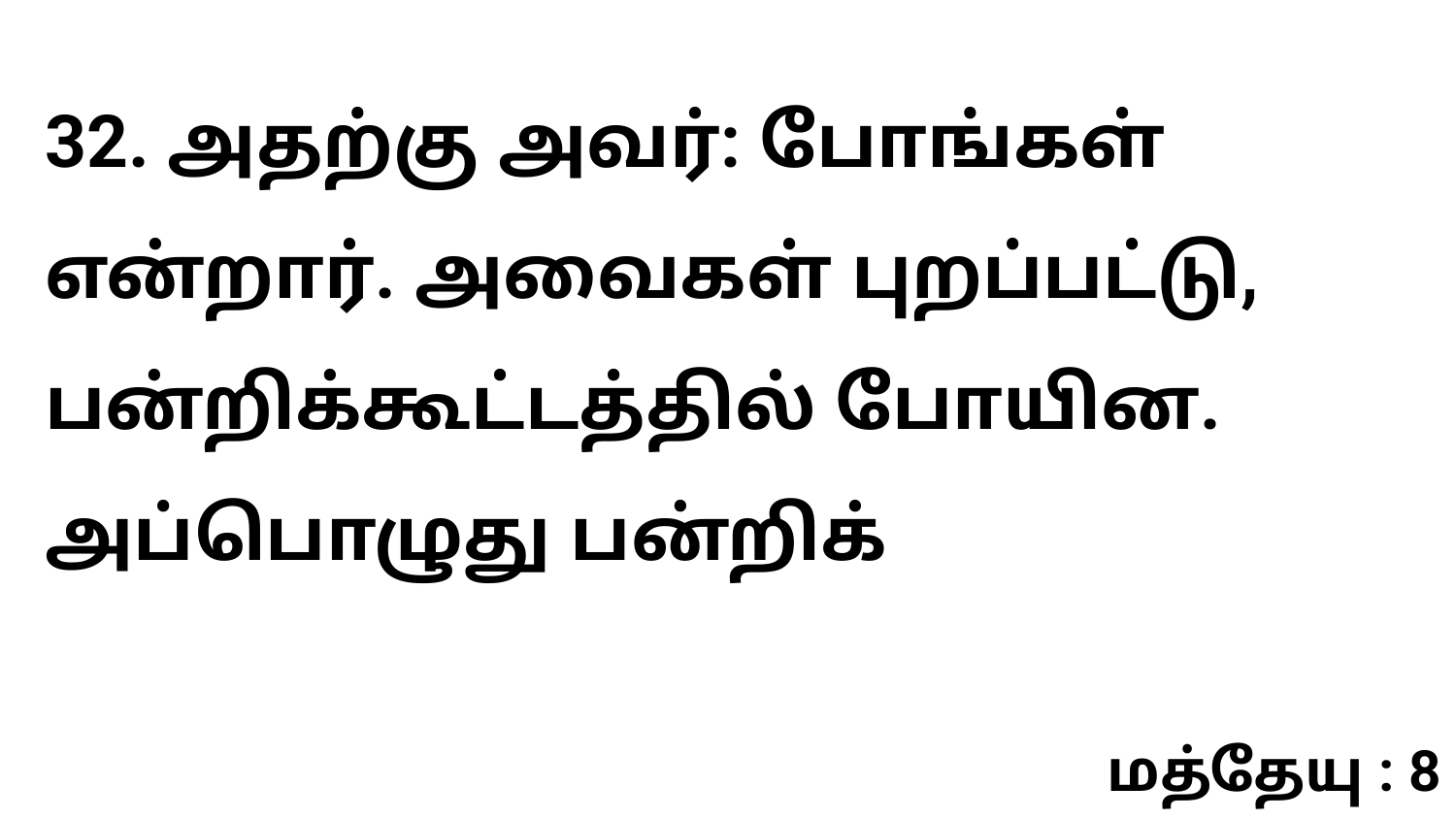

32. அதற்கு அவர்: போங்கள் என்றார். அவைகள் புறப்பட்டு, பன்றிக்கூட்டத்தில் போயின. அப்பொழுது பன்றிக்
மத்தேயு : 8